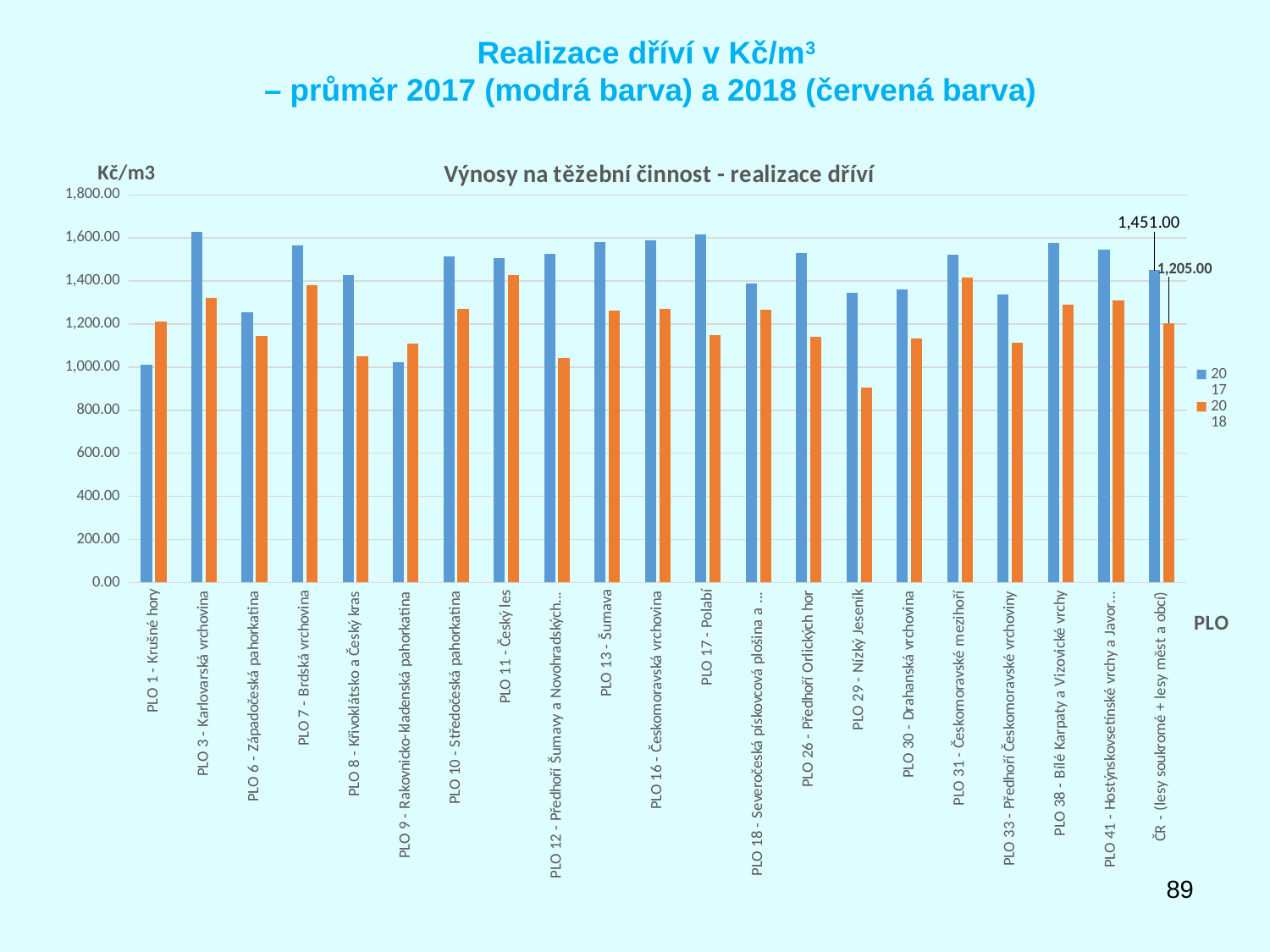

# Realizace dříví v Kč/m3 – průměr 2017 (modrá barva) a 2018 (červená barva)

### Chart: Výnosy na těžební činnost - realizace dříví

| Category | 2017 | 2018 |
|---|---|---|
| PLO 1 - Krušné hory | 1011.0 | 1212.0 |
| PLO 3 - Karlovarská vrchovina | 1629.0 | 1321.0 |
| PLO 6 - Západočeská pahorkatina | 1255.0 | 1146.0 |
| PLO 7 - Brdská vrchovina | 1564.0 | 1380.0 |
| PLO 8 - Křivoklátsko a Český kras | 1426.0 | 1050.0 |
| PLO 9 - Rakovnicko-kladenská pahorkatina | 1022.0 | 1109.0 |
| PLO 10 - Středočeská pahorkatina | 1516.0 | 1269.0 |
| PLO 11 - Český les | 1506.0 | 1426.0 |
| PLO 12 - Předhoří Šumavy a Novohradských hor | 1527.0 | 1043.0 |
| PLO 13 - Šumava | 1582.0 | 1263.0 |
| PLO 16 - Českomoravská vrchovina | 1587.0 | 1272.0 |
| PLO 17 - Polabí | 1616.0 | 1149.0 |
| PLO 18 - Severočeská pískovcová plošina a Český ráj | 1388.0 | 1265.0 |
| PLO 26 - Předhoří Orlických hor | 1530.0 | 1141.0 |
| PLO 29 - Nízký Jeseník | 1346.0 | 905.0 |
| PLO 30 - Drahanská vrchovina | 1363.0 | 1135.0 |
| PLO 31 - Českomoravské mezihoří | 1524.0 | 1417.0 |
| PLO 33 - Předhoří Českomoravské vrchoviny | 1339.0 | 1115.0 |
| PLO 38 - Bílé Karpaty a Vizovické vrchy | 1576.0 | 1289.0 |
| PLO 41 - Hostýnskovsetínské vrchy a Javorníky | 1547.0 | 1309.0 |
| ČR - (lesy soukromé + lesy měst a obcí) | 1451.0 | 1205.0 |
89